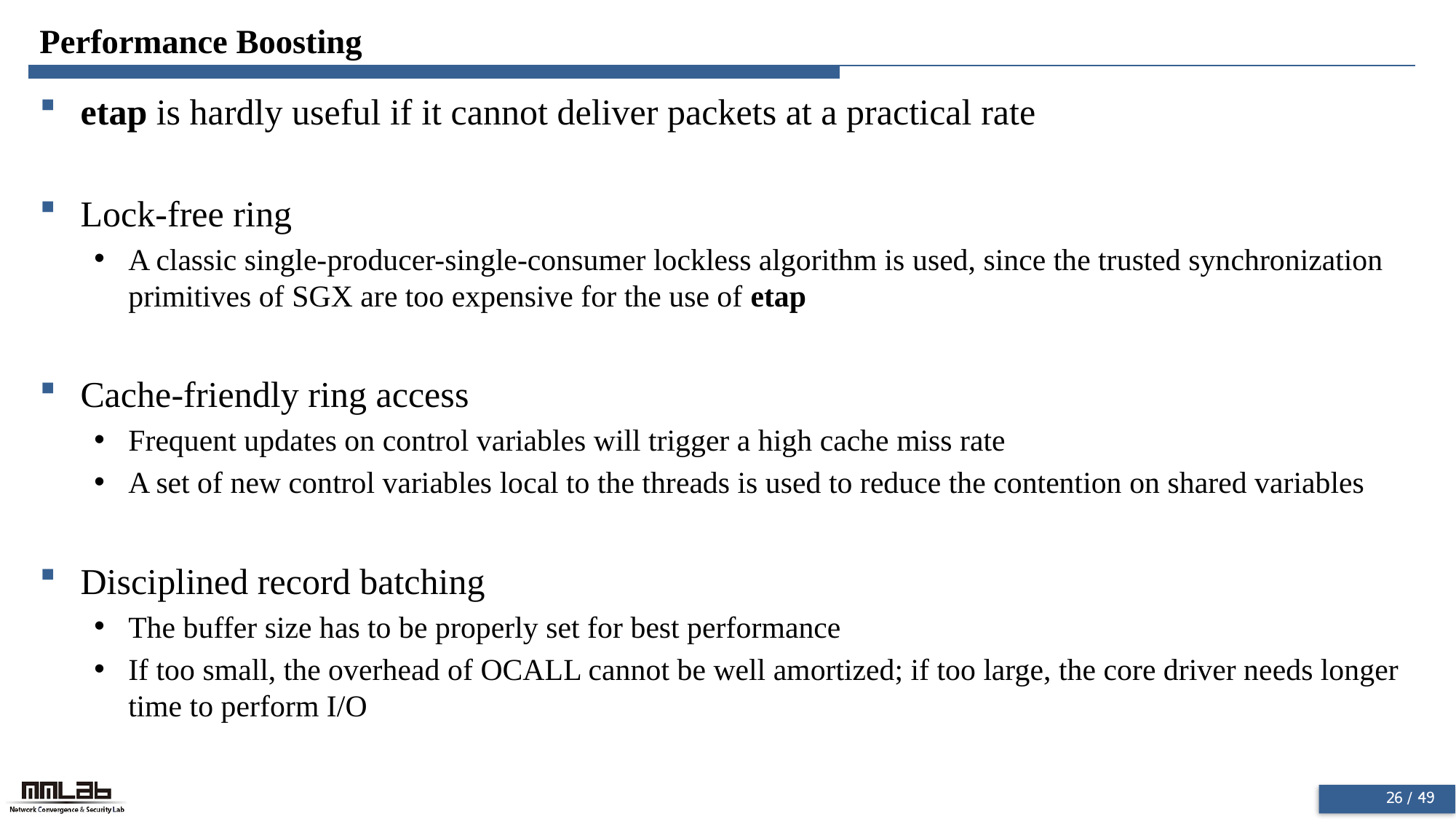

# Performance Boosting
etap is hardly useful if it cannot deliver packets at a practical rate

Lock-free ring
A classic single-producer-single-consumer lockless algorithm is used, since the trusted synchronization primitives of SGX are too expensive for the use of etap

Cache-friendly ring access
Frequent updates on control variables will trigger a high cache miss rate
A set of new control variables local to the threads is used to reduce the contention on shared variables

Disciplined record batching
The buffer size has to be properly set for best performance
If too small, the overhead of OCALL cannot be well amortized; if too large, the core driver needs longer time to perform I/O